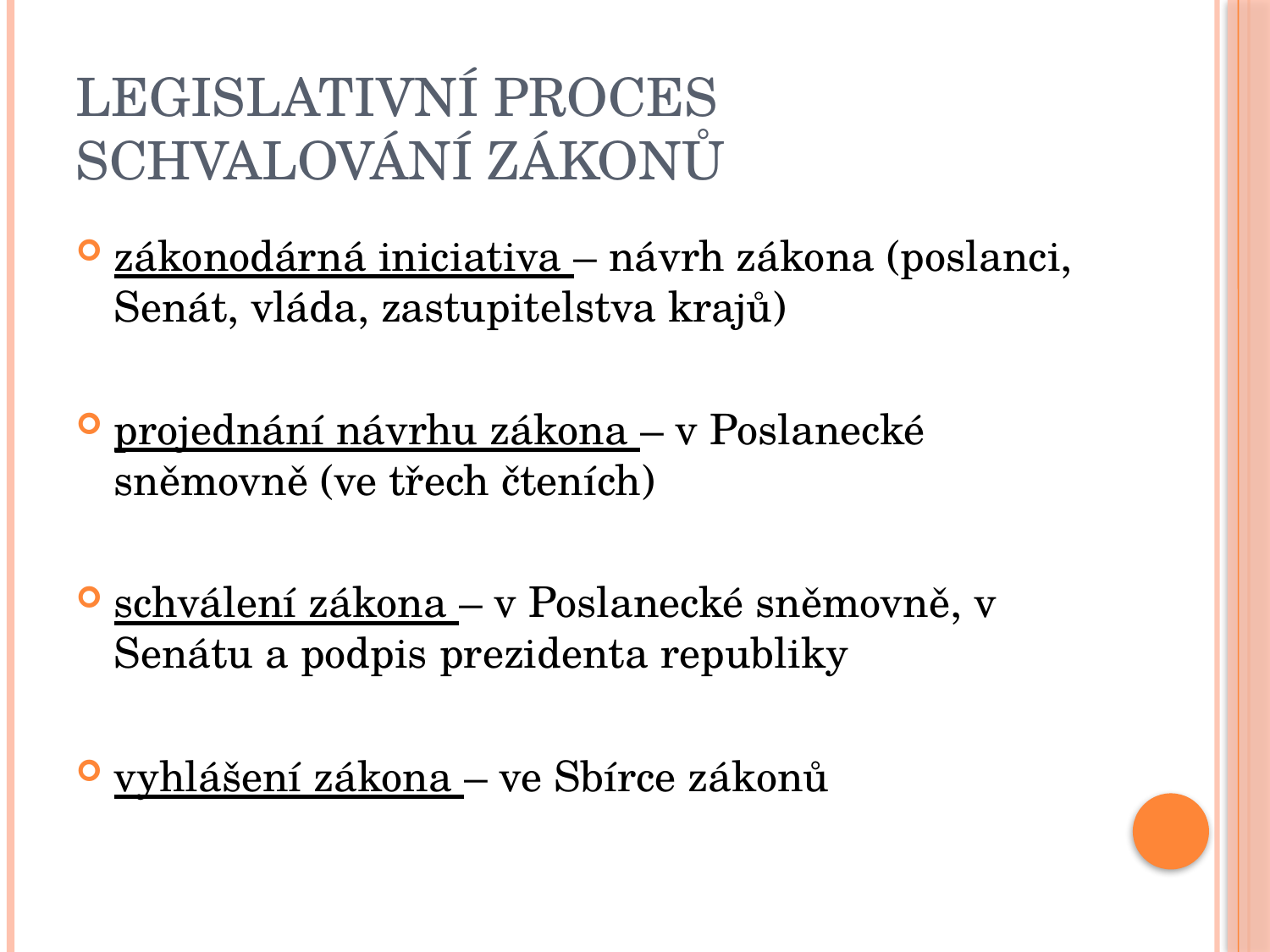

# Legislativní proces schvalování zákonů
zákonodárná iniciativa – návrh zákona (poslanci, Senát, vláda, zastupitelstva krajů)

projednání návrhu zákona – v Poslanecké sněmovně (ve třech čteních)

schválení zákona – v Poslanecké sněmovně, v Senátu a podpis prezidenta republiky

vyhlášení zákona – ve Sbírce zákonů